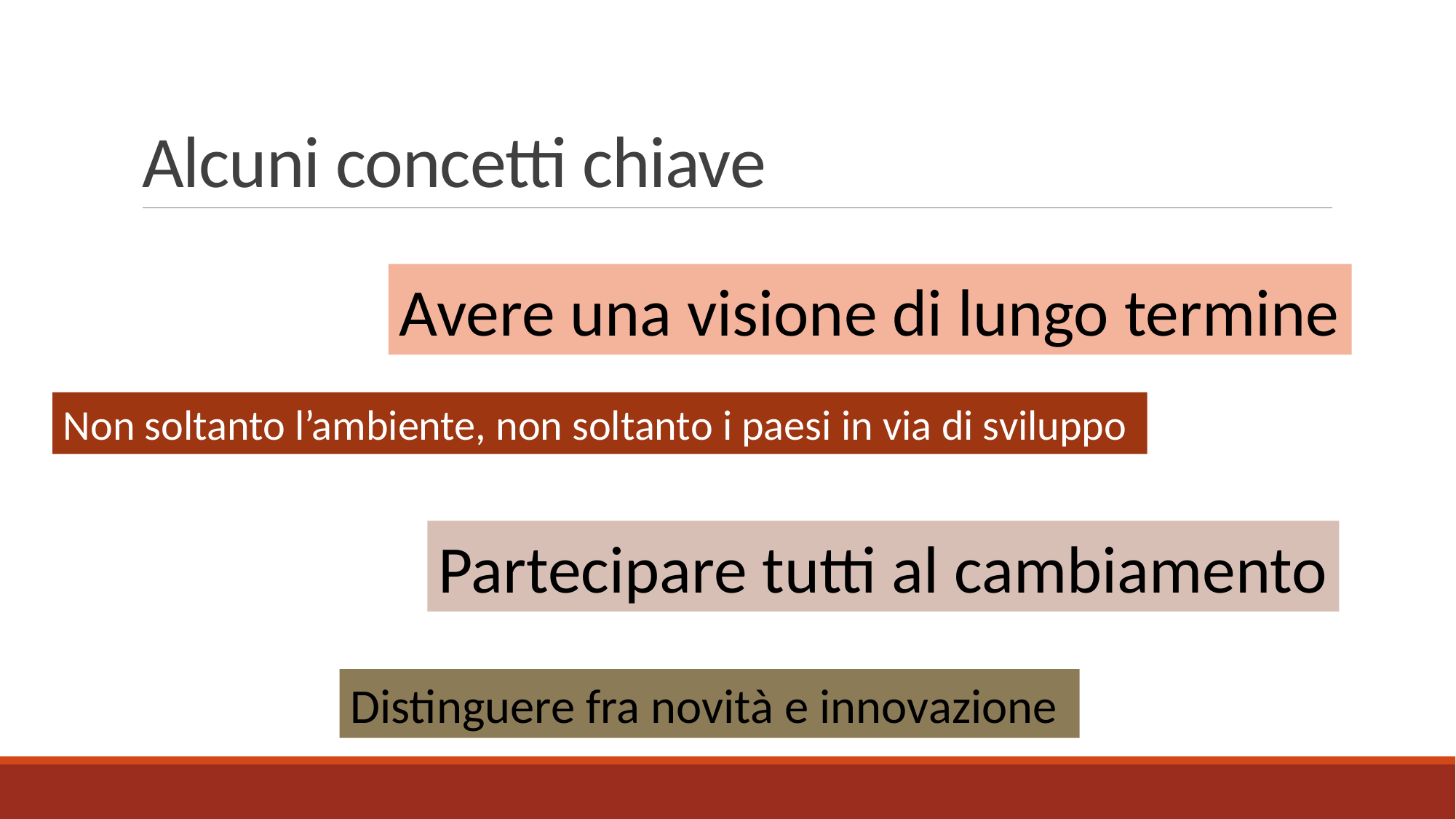

# Alcuni concetti chiave
Avere una visione di lungo termine
Non soltanto l’ambiente, non soltanto i paesi in via di sviluppo
Partecipare tutti al cambiamento
Distinguere fra novità e innovazione